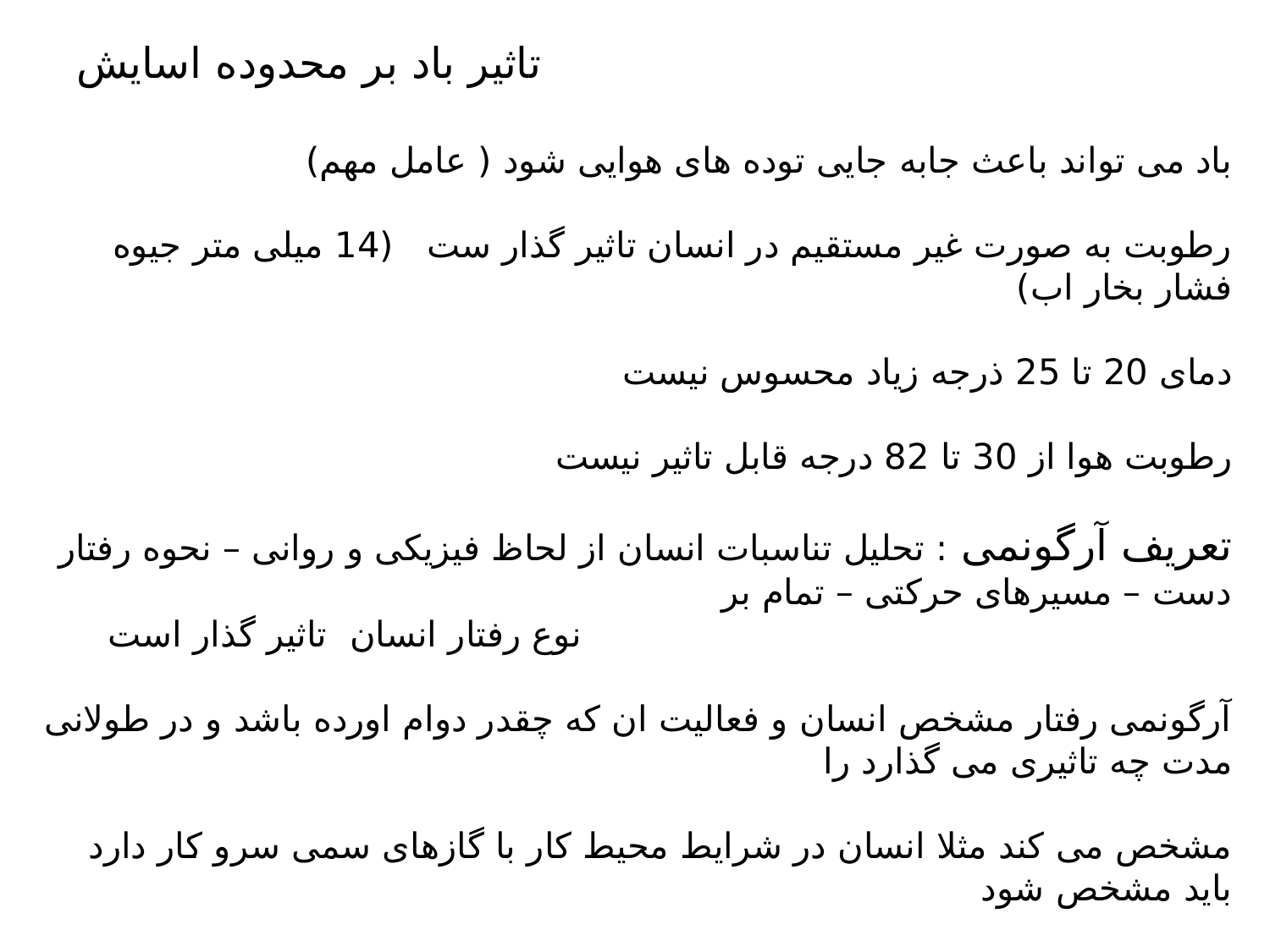

تاثیر باد بر محدوده اسایش

باد می تواند باعث جابه جایی توده های هوایی شود ( عامل مهم)

رطوبت به صورت غیر مستقیم در انسان تاثیر گذار ست   (14 میلی متر جیوه فشار بخار اب)

دمای 20 تا 25 ذرجه زیاد محسوس نیست

رطوبت هوا از 30 تا 82 درجه قابل تاثیر نیست

تعریف آرگونمی : تحلیل تناسبات انسان از لحاظ فیزیکی و روانی – نحوه رفتار دست – مسیرهای حرکتی – تمام بر
                                                          نوع رفتار انسان  تاثیر گذار است

آرگونمی رفتار مشخص انسان و فعالیت ان که چقدر دوام اورده باشد و در طولانی مدت چه تاثیری می گذارد را

مشخص می کند مثلا انسان در شرایط محیط کار با گازهای سمی سرو کار دارد باید مشخص شود

وازه ارگونمی از دو واژه یونانی ارگو به معنی کار و نوموس به معنی قانون است